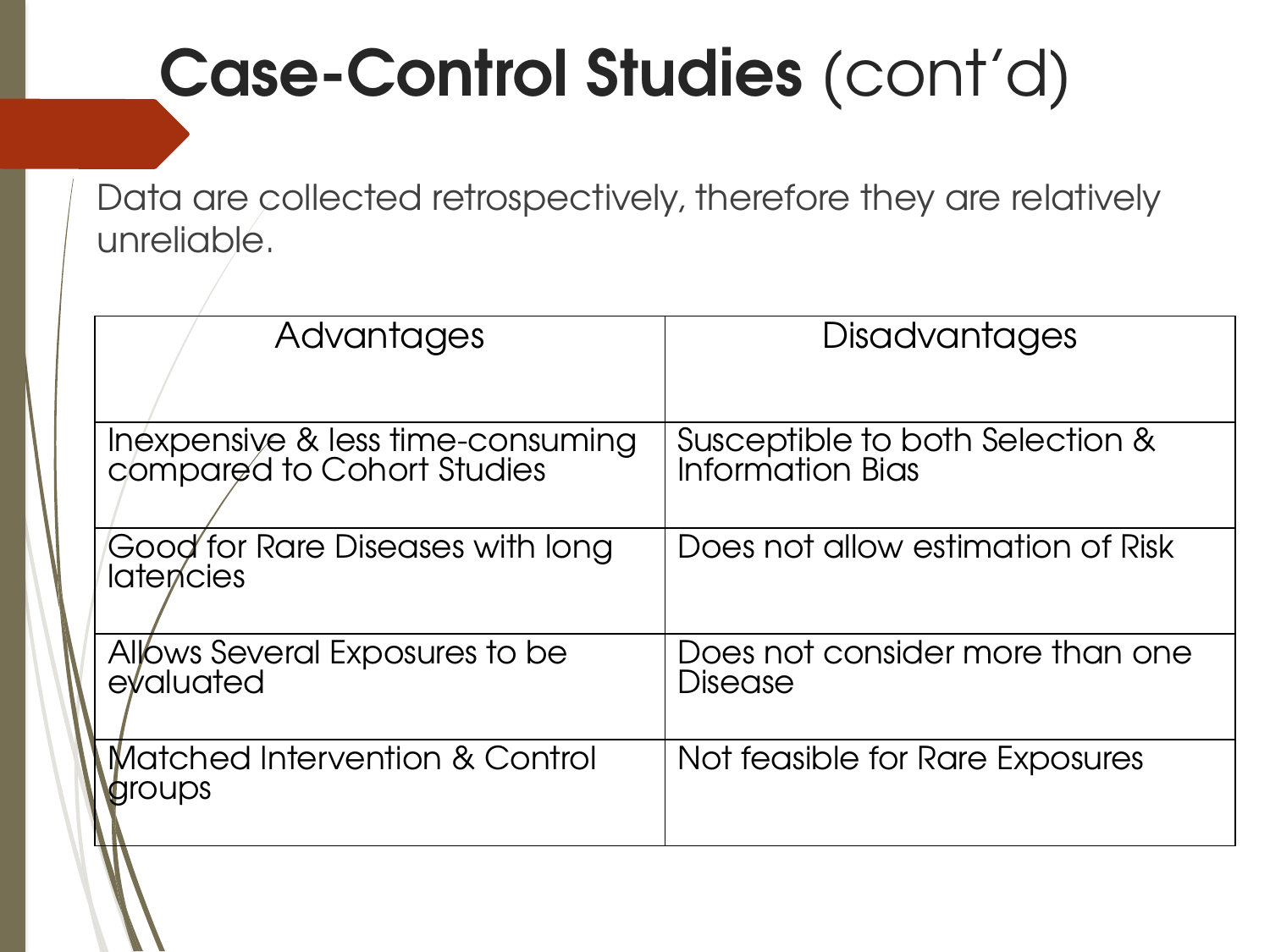

# Case-Control Studies (cont’d)
Data are collected retrospectively, therefore they are relatively unreliable.

| Advantages | Disadvantages |
| --- | --- |
| Inexpensive & less time-consuming compared to Cohort Studies | Susceptible to both Selection & Information Bias |
| Good for Rare Diseases with long latencies | Does not allow estimation of Risk |
| Allows Several Exposures to be evaluated | Does not consider more than one Disease |
| Matched Intervention & Control groups | Not feasible for Rare Exposures |